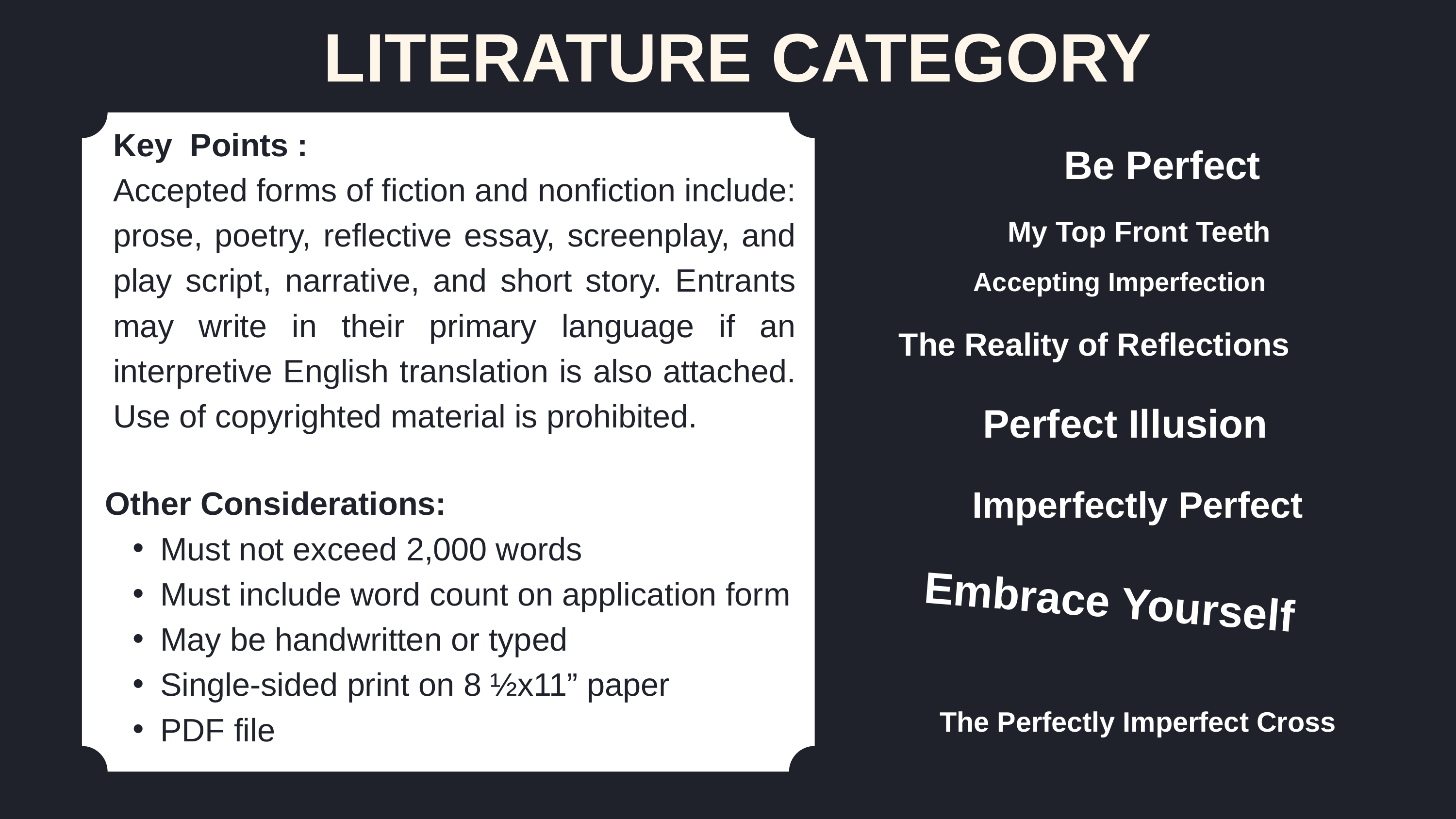

LITERATURE CATEGORY

Key  Points :
Accepted forms of fiction and nonfiction include: prose, poetry, reflective essay, screenplay, and play script, narrative, and short story. Entrants may write in their primary language if an interpretive English translation is also attached. Use of copyrighted material is prohibited.

Be Perfect
My Top Front Teeth
Accepting Imperfection
The Reality of Reflections
Perfect Illusion
Imperfectly Perfect
Other Considerations:
Must not exceed 2,000 words
Must include word count on application form
May be handwritten or typed
Single-sided print on 8 ½x11” paper
PDF file
Embrace Yourself
The Perfectly Imperfect Cross